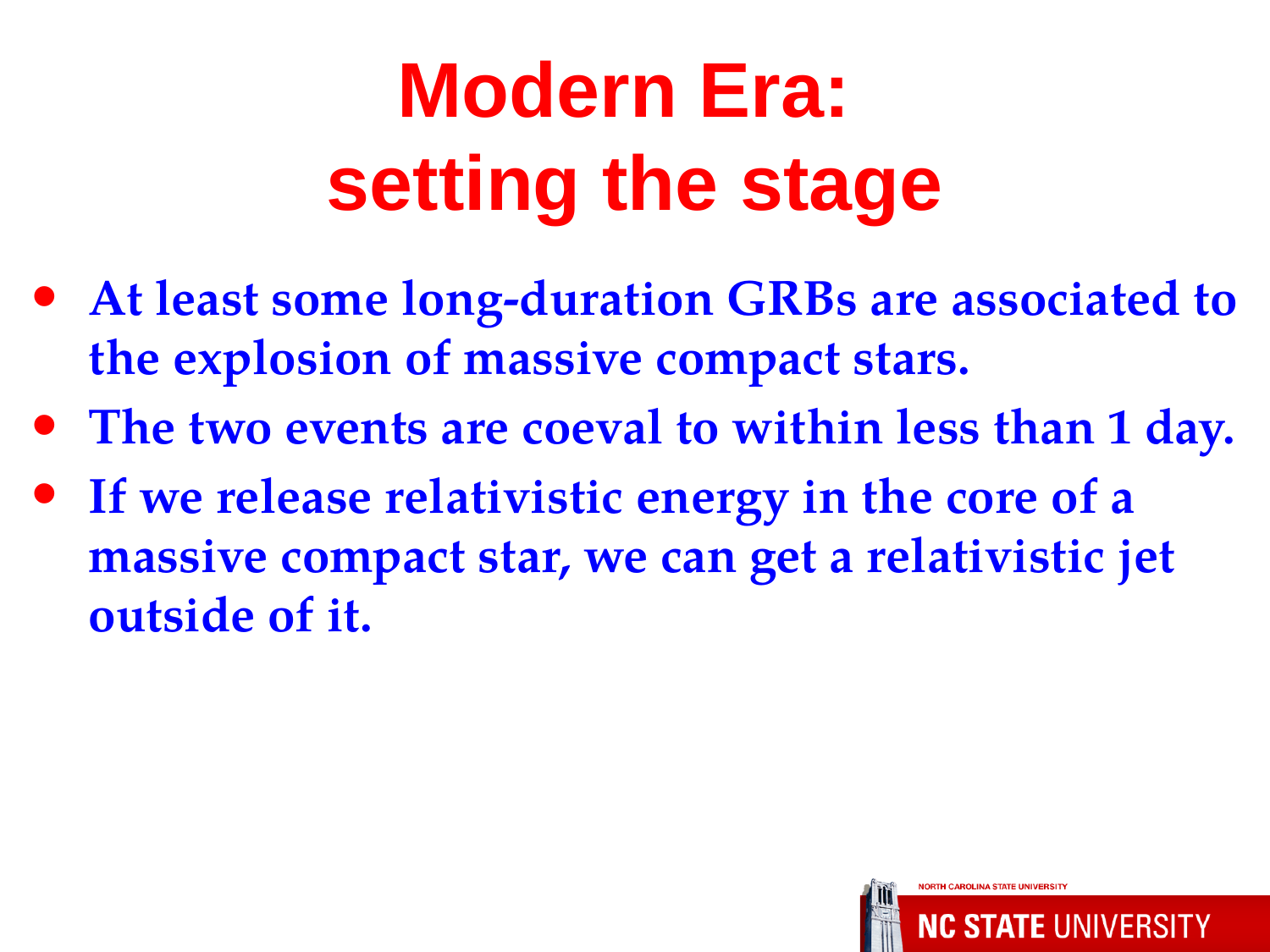

# Modern Era: setting the stage
At least some long-duration GRBs are associated to the explosion of massive compact stars.
The two events are coeval to within less than 1 day.
If we release relativistic energy in the core of a massive compact star, we can get a relativistic jet outside of it.